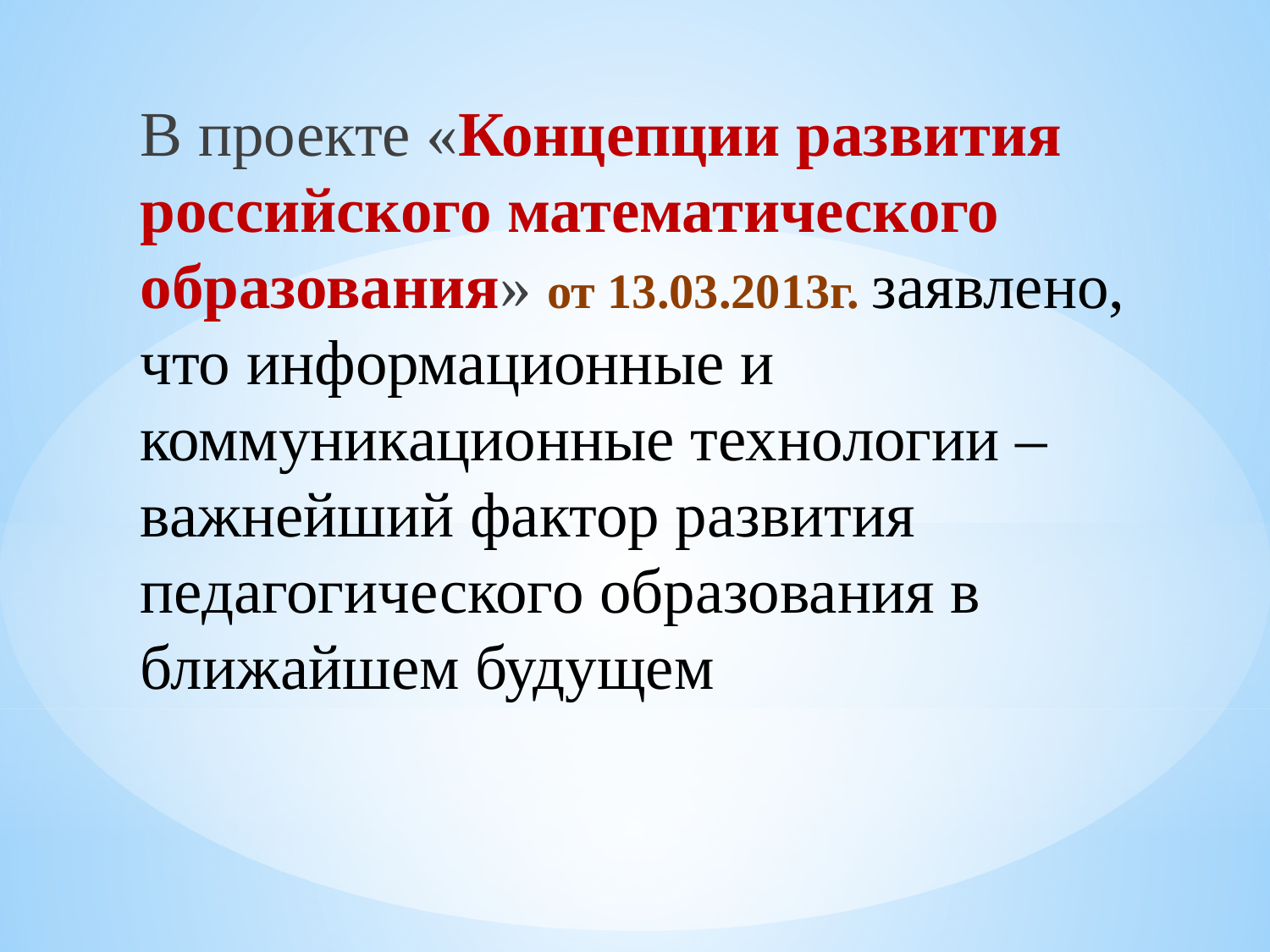

#
В проекте «Концепции развития российского математического образования» от 13.03.2013г. заявлено, что информационные и коммуникационные технологии – важнейший фактор развития педагогического образования в ближайшем будущем